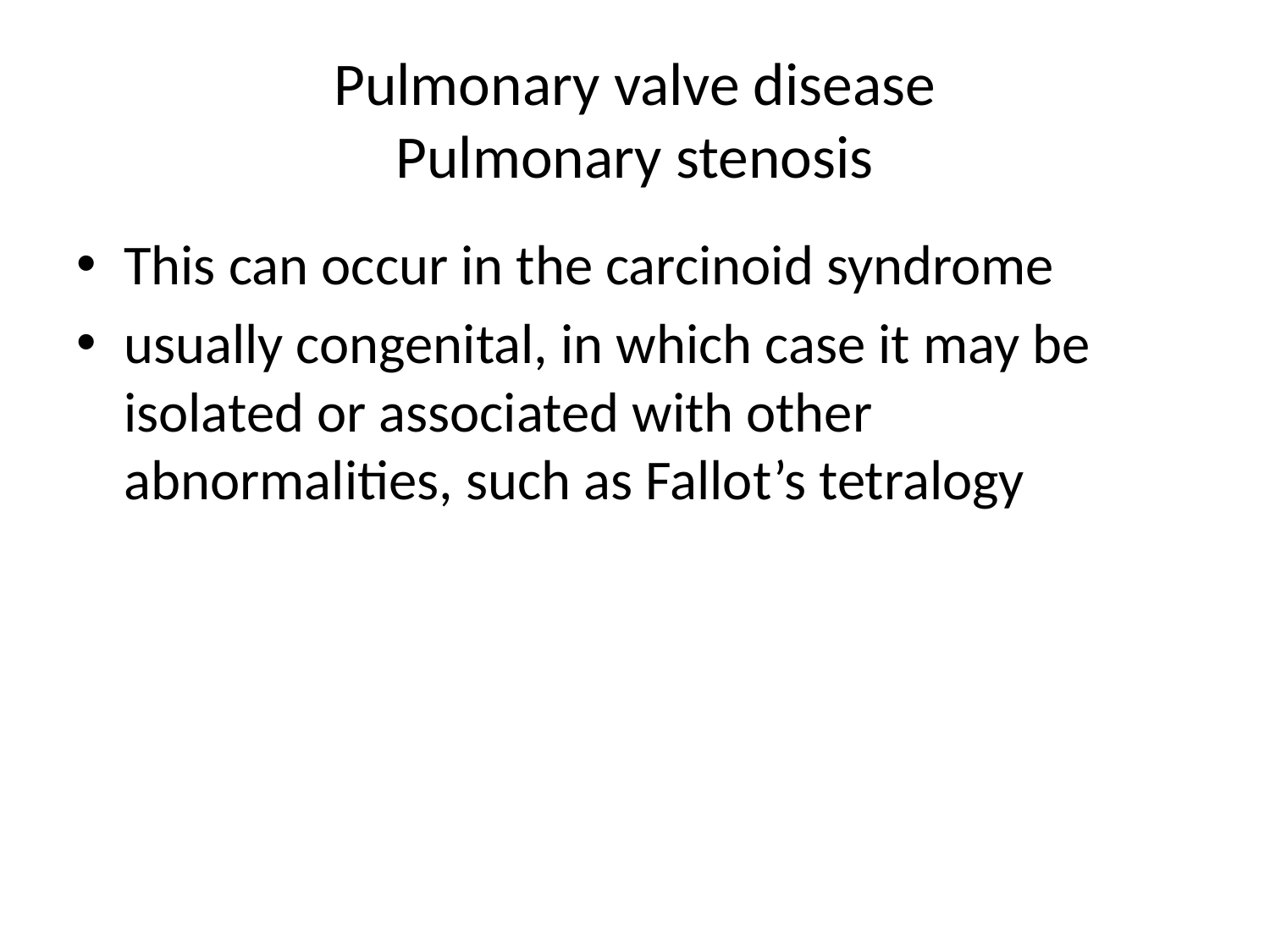

# Pulmonary valve disease Pulmonary stenosis
This can occur in the carcinoid syndrome
usually congenital, in which case it may be isolated or associated with other abnormalities, such as Fallot’s tetralogy